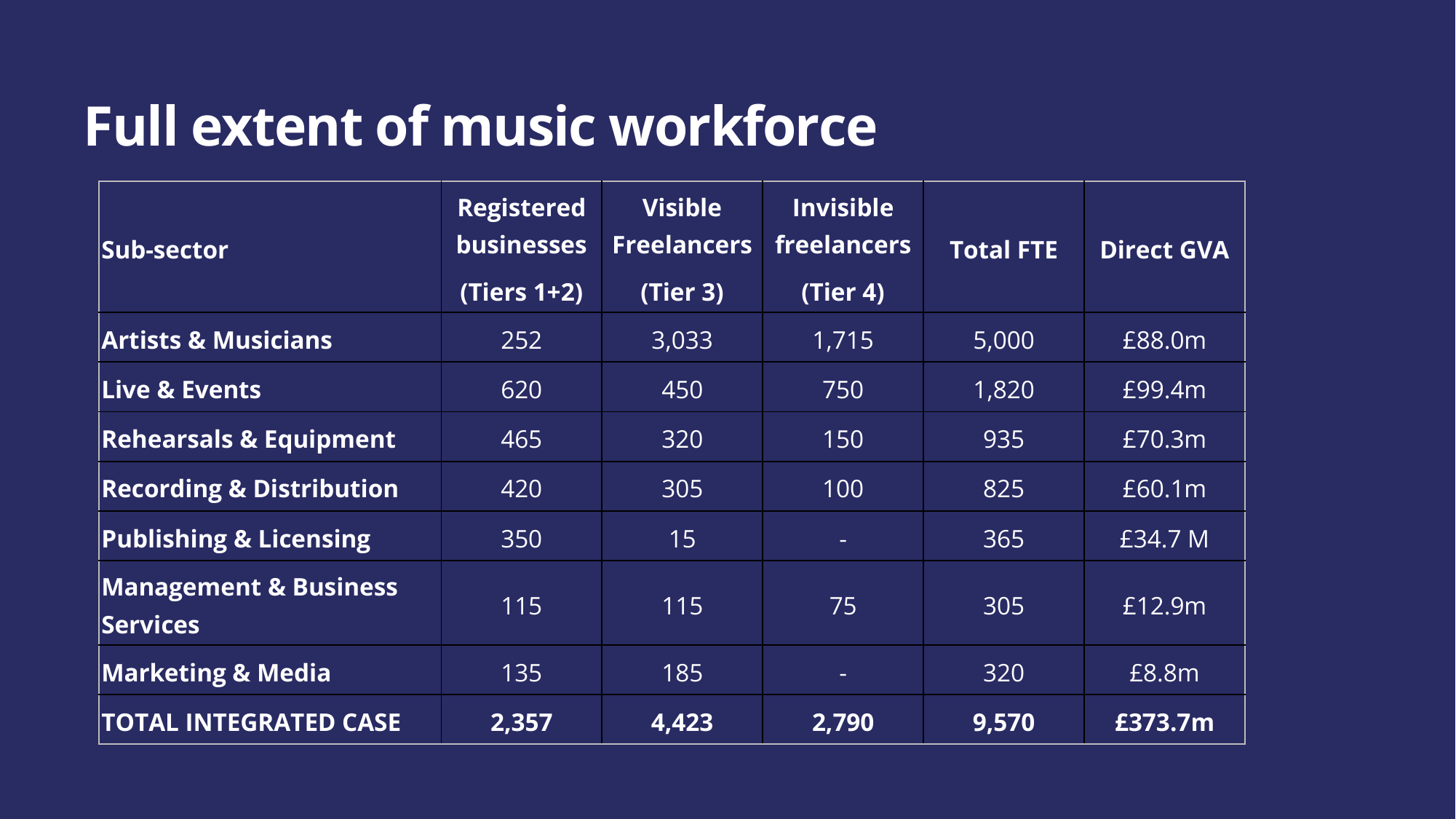

# Full extent of music workforce
| Sub-sector | Registered businesses (Tiers 1+2) | Visible Freelancers (Tier 3) | Invisible freelancers (Tier 4) | Total FTE | Direct GVA |
| --- | --- | --- | --- | --- | --- |
| Artists & Musicians | 252 | 3,033 | 1,715 | 5,000 | £88.0m |
| Live & Events | 620 | 450 | 750 | 1,820 | £99.4m |
| Rehearsals & Equipment | 465 | 320 | 150 | 935 | £70.3m |
| Recording & Distribution | 420 | 305 | 100 | 825 | £60.1m |
| Publishing & Licensing | 350 | 15 | - | 365 | £34.7 M |
| Management & Business Services | 115 | 115 | 75 | 305 | £12.9m |
| Marketing & Media | 135 | 185 | - | 320 | £8.8m |
| TOTAL INTEGRATED CASE | 2,357 | 4,423 | 2,790 | 9,570 | £373.7m |